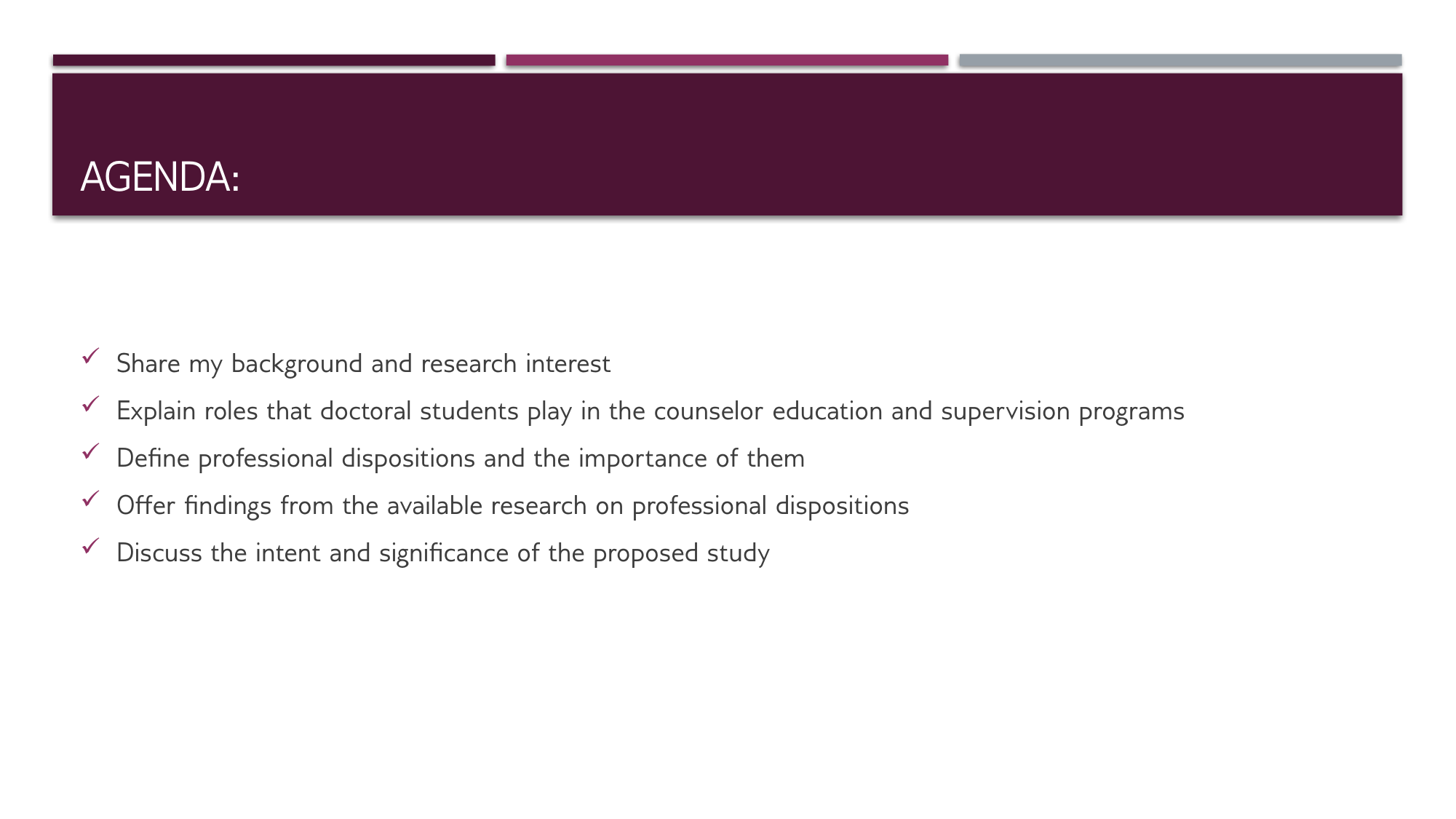

# Agenda:
Share my background and research interest
Explain roles that doctoral students play in the counselor education and supervision programs
Define professional dispositions and the importance of them
Offer findings from the available research on professional dispositions
Discuss the intent and significance of the proposed study